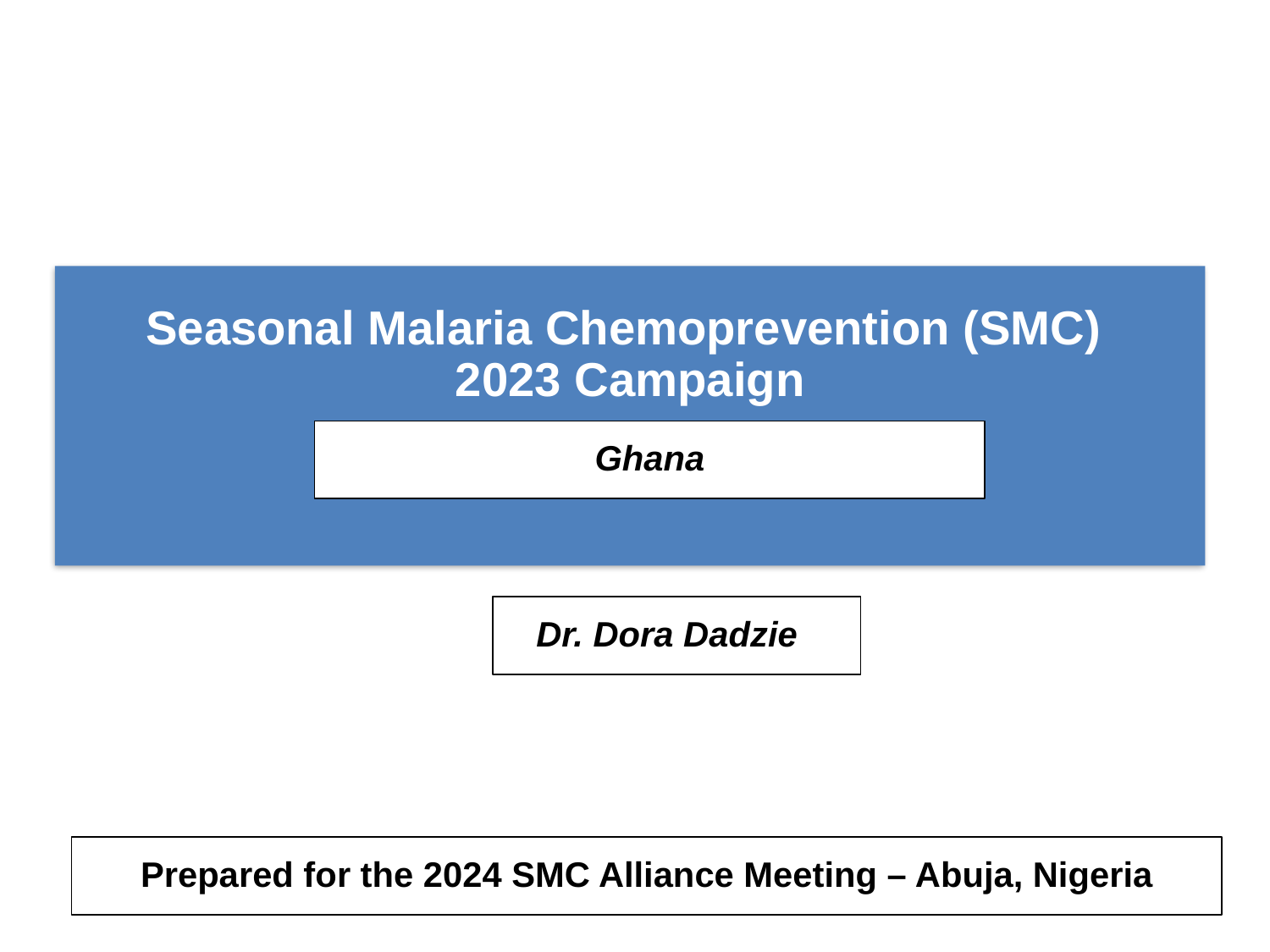

Seasonal Malaria Chemoprevention (SMC)
2023 Campaign

Ghana
Dr. Dora Dadzie
Prepared for the 2024 SMC Alliance Meeting – Abuja, Nigeria